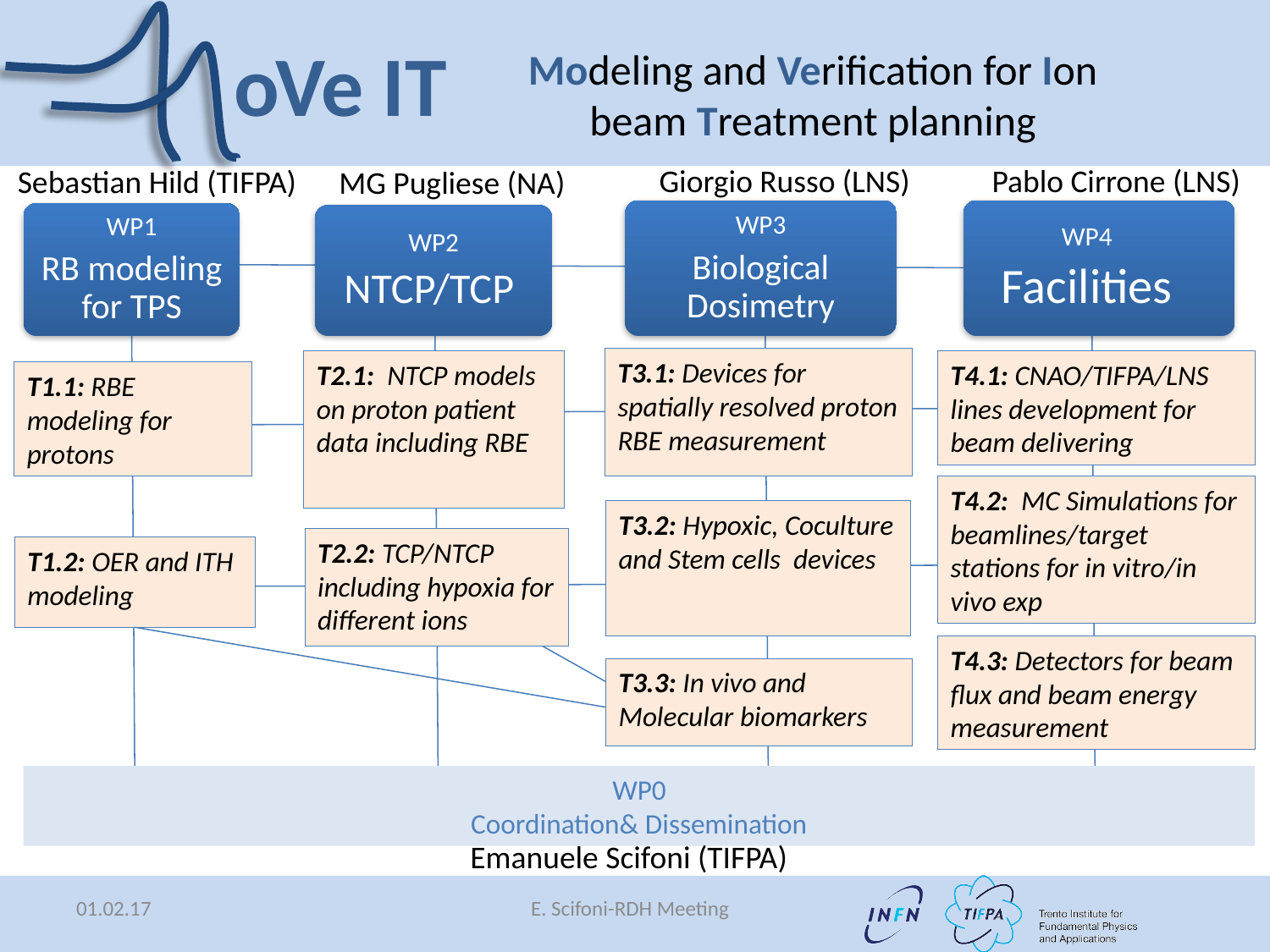

oVe IT

Modeling and Verification for Ion beam Treatment planning
#
Giorgio Russo (LNS)
Pablo Cirrone (LNS)
Sebastian Hild (TIFPA)
MG Pugliese (NA)

WP3
Biological Dosimetry

WP4
Facilities

WP1
RB modeling for TPS

WP2
NTCP/TCP
T3.1: Devices for spatially resolved proton RBE measurement
T2.1:  NTCP models on proton patient data including RBE
T4.1: CNAO/TIFPA/LNS lines development for beam delivering
T1.1: RBE modeling for protons
T4.2:  MC Simulations for beamlines/target stations for in vitro/in vivo exp
T3.2: Hypoxic, Coculture and Stem cells  devices
T2.2: TCP/NTCP including hypoxia for different ions
T1.2: OER and ITH modeling
T4.3: Detectors for beam flux and beam energy measurement
T3.3: In vivo and Molecular biomarkers
WP0
Coordination& Dissemination
Emanuele Scifoni (TIFPA)
01.02.17
E. Scifoni-RDH Meeting